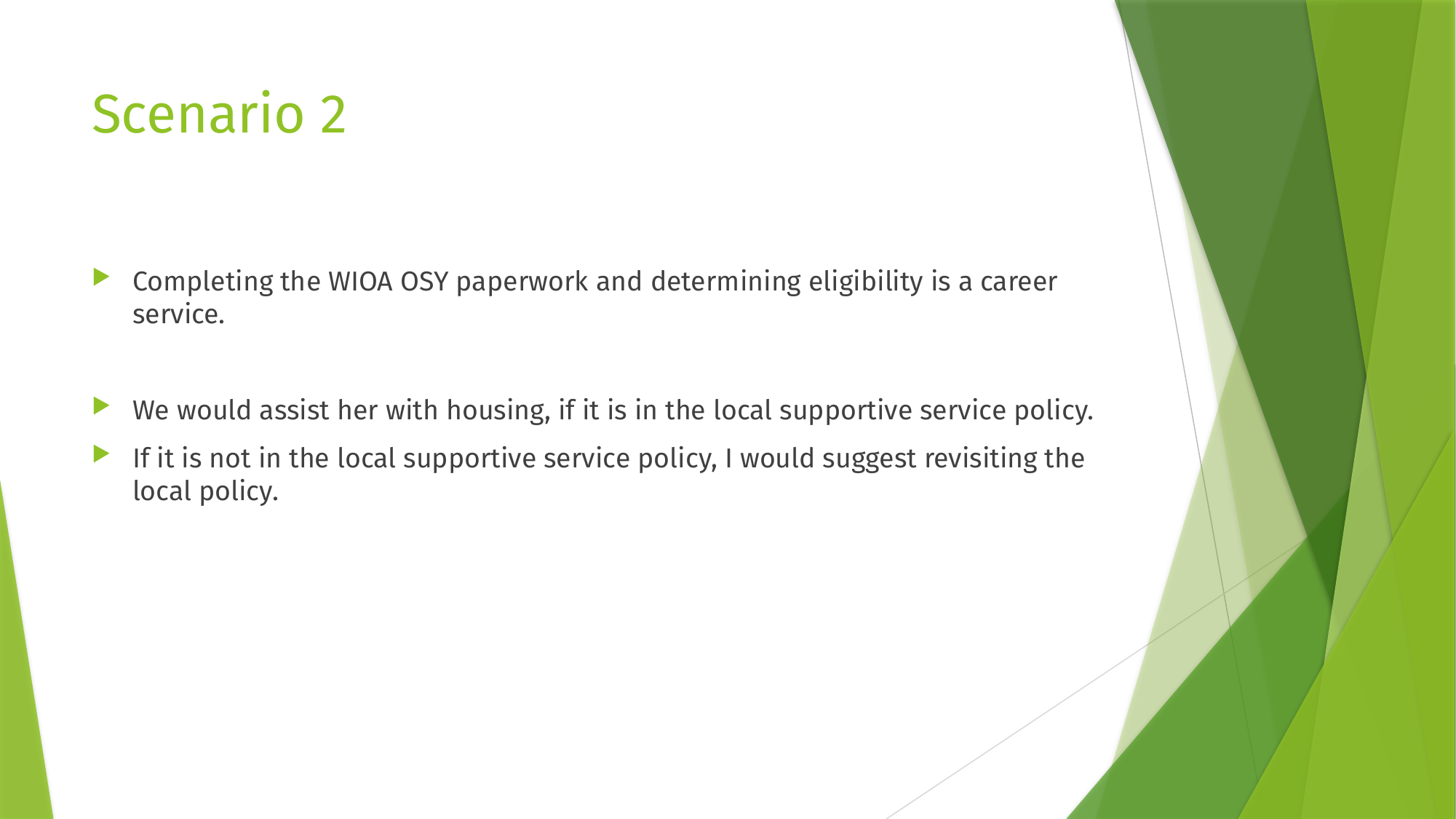

# Scenario 2
Completing the WIOA OSY paperwork and determining eligibility is a career service.

We would assist her with housing, if it is in the local supportive service policy.
If it is not in the local supportive service policy, I would suggest revisiting the local policy.